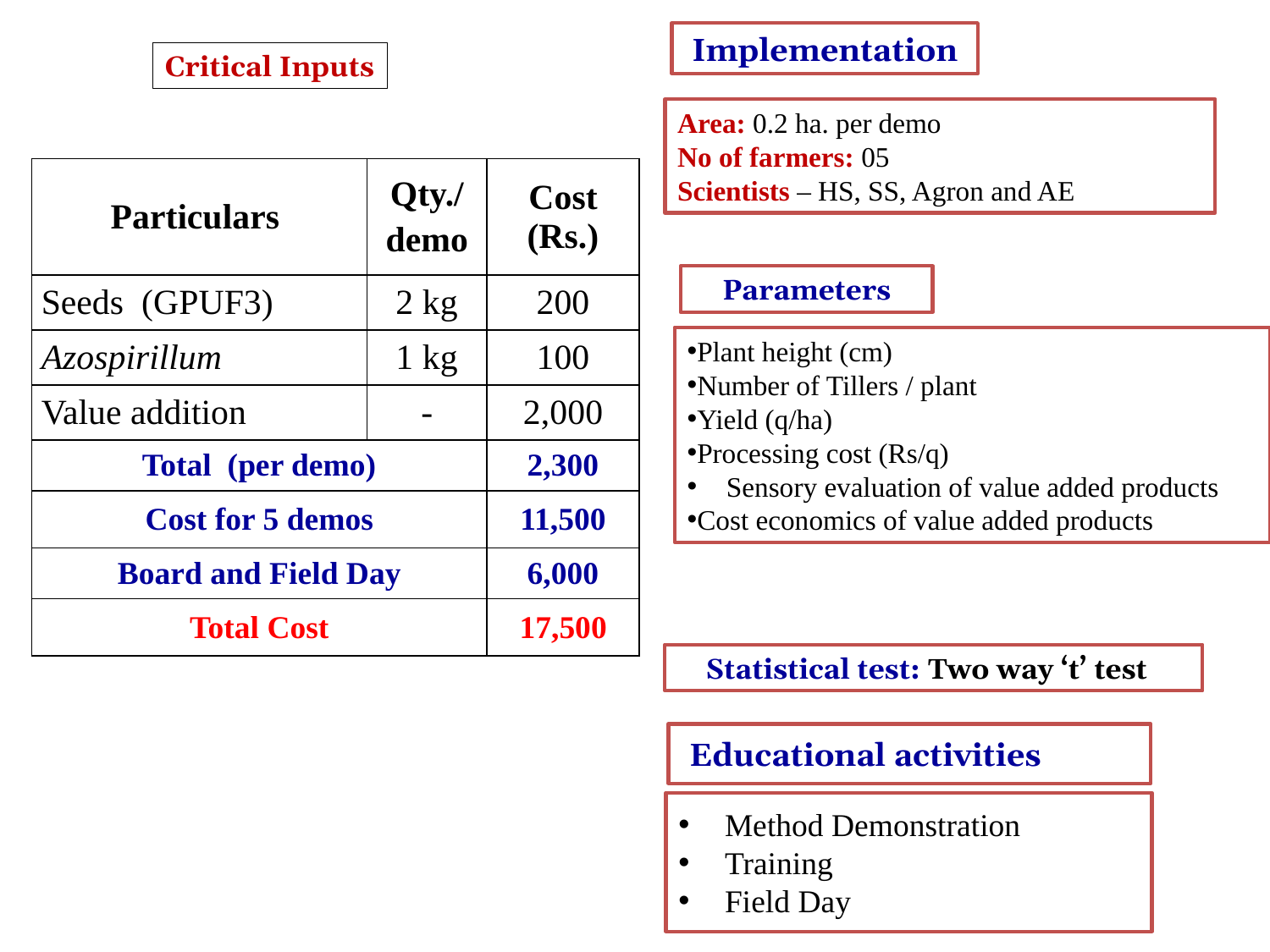

Implementation
Critical Inputs
Area: 0.2 ha. per demo
No of farmers: 05
Scientists – HS, SS, Agron and AE
| Particulars | Qty./ demo | Cost (Rs.) |
| --- | --- | --- |
| Seeds (GPUF3) | 2 kg | 200 |
| Azospirillum | 1 kg | 100 |
| Value addition | - | 2,000 |
| Total (per demo) |  | 2,300 |
| Cost for 5 demos |  | 11,500 |
| Board and Field Day |  | 6,000 |
| Total Cost |  | 17,500 |
Parameters
Plant height (cm)
Number of Tillers / plant
Yield (q/ha)
Processing cost (Rs/q)
Sensory evaluation of value added products
Cost economics of value added products
Statistical test: Two way ‘t’ test

 Educational activities

  Method Demonstration
  Training
  Field Day